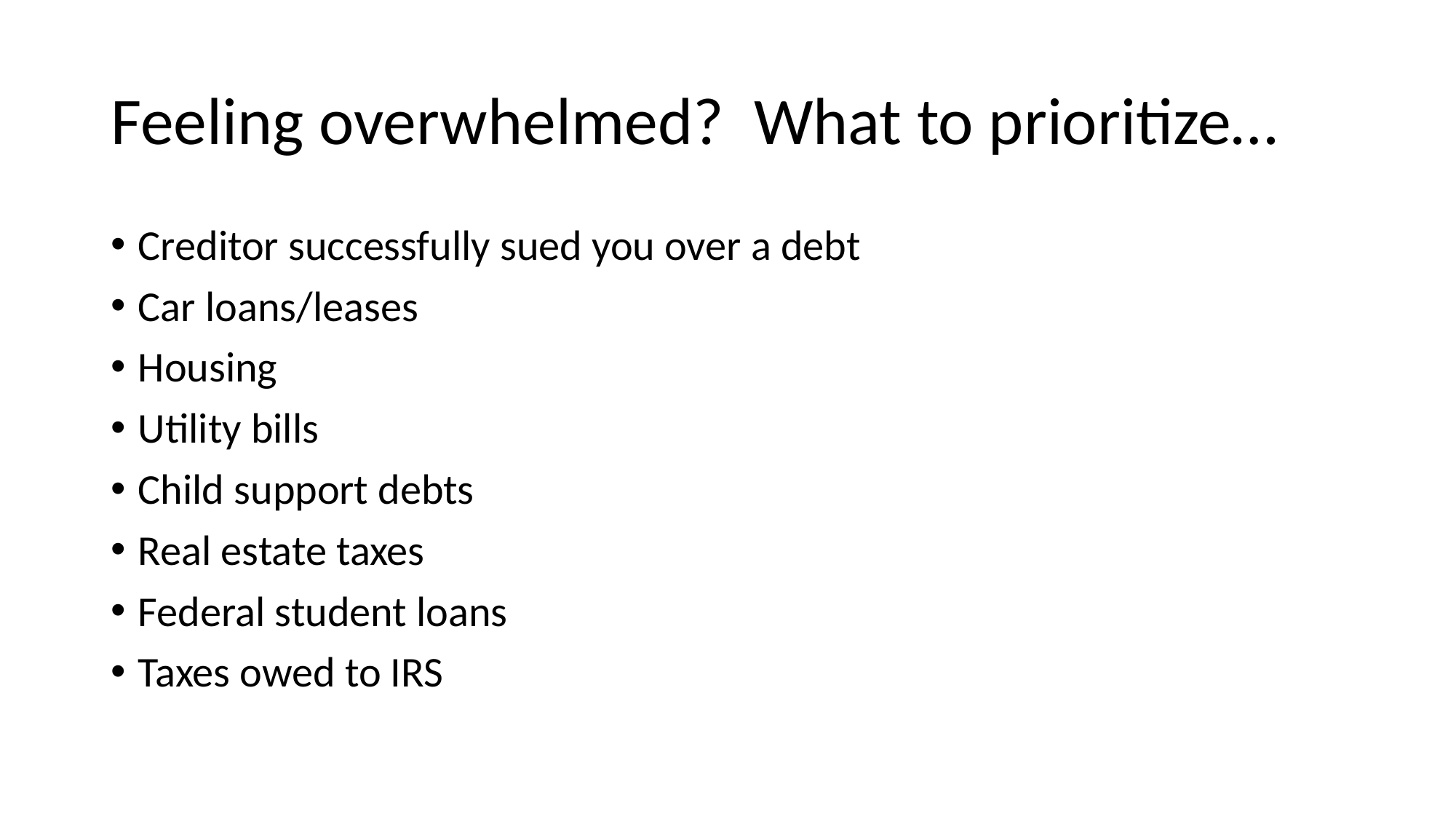

# Feeling overwhelmed?  What to prioritize…
Creditor successfully sued you over a debt
Car loans/leases
Housing
Utility bills
Child support debts
Real estate taxes
Federal student loans
Taxes owed to IRS